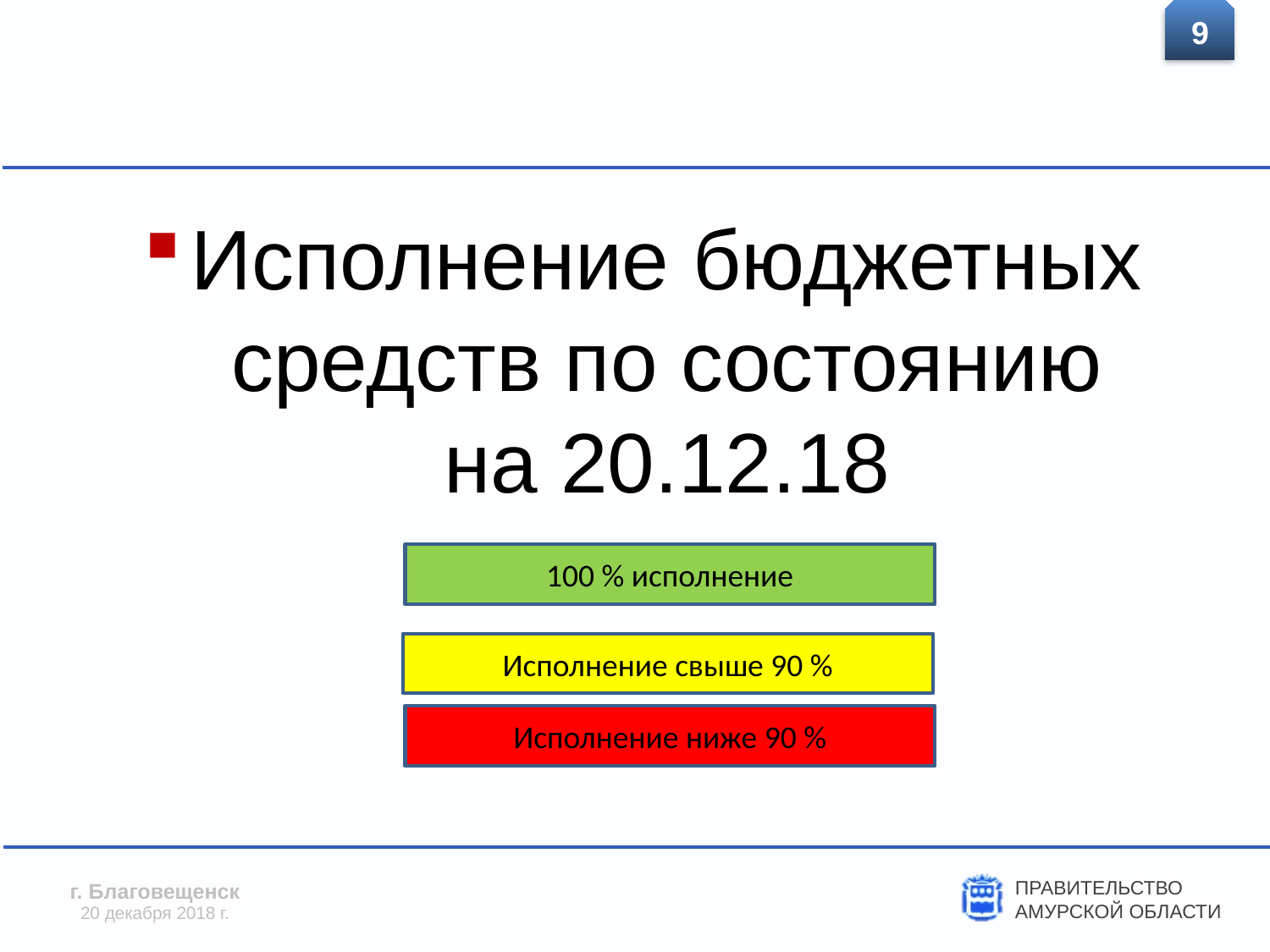

9
Исполнение бюджетных средств по состоянию на 20.12.18
100 % исполнение
Исполнение свыше 90 %
Исполнение ниже 90 %
г. Благовещенск
20 декабря 2018 г.